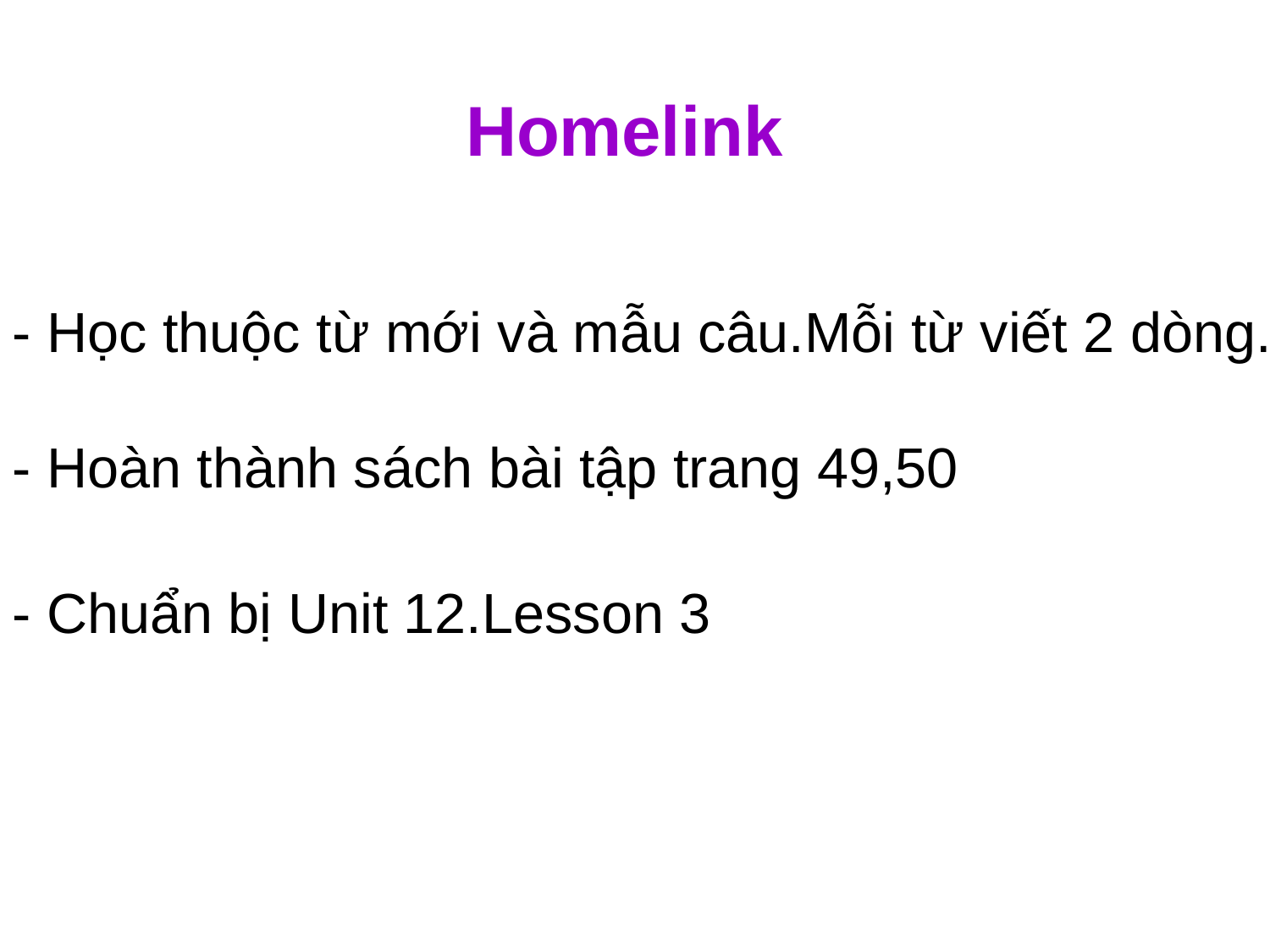

Homelink
- Học thuộc từ mới và mẫu câu.Mỗi từ viết 2 dòng.
- Hoàn thành sách bài tập trang 49,50
- Chuẩn bị Unit 12.Lesson 3